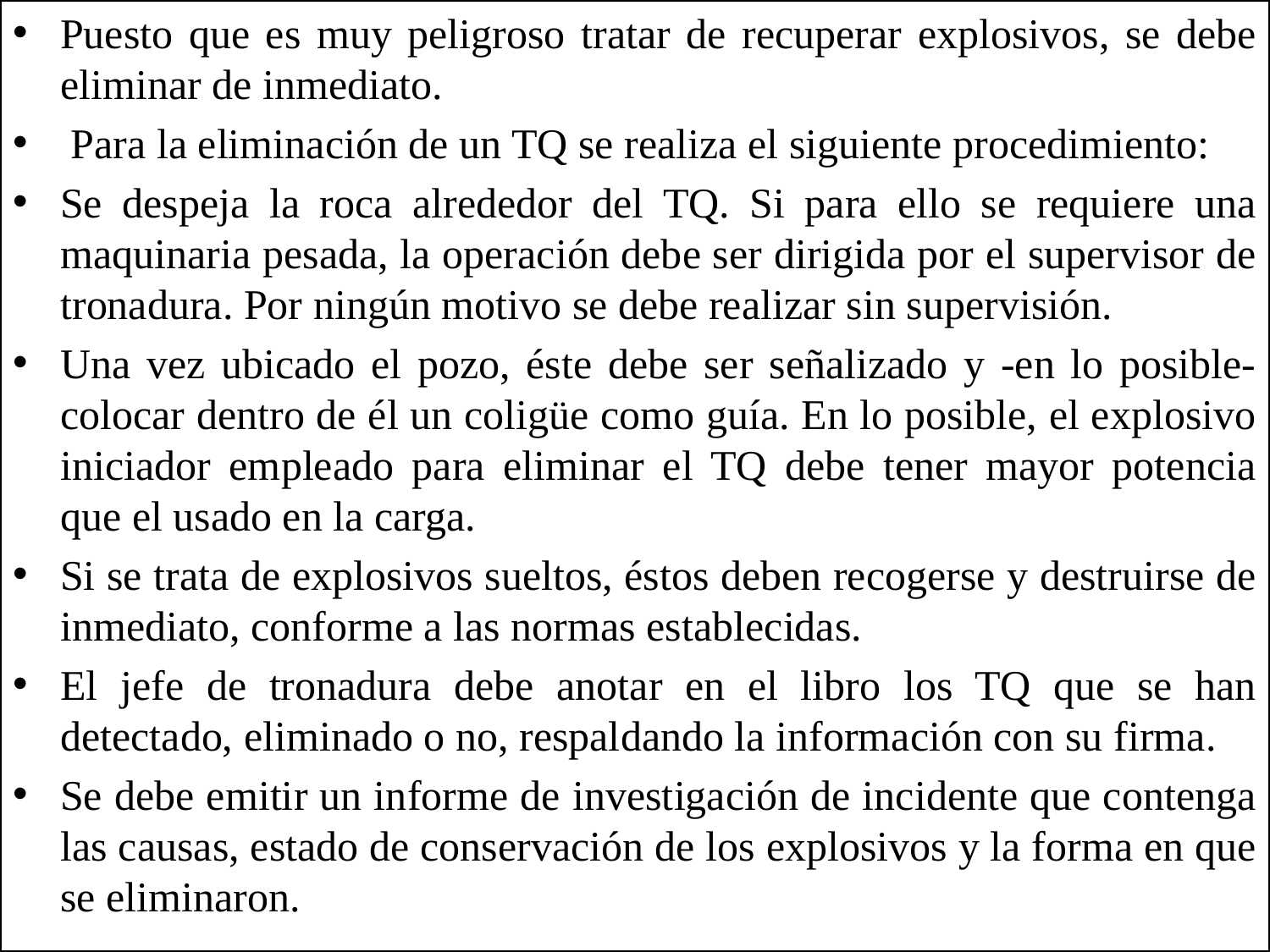

Puesto que es muy peligroso tratar de recuperar explosivos, se debe eliminar de inmediato.
 Para la eliminación de un TQ se realiza el siguiente procedimiento:
Se despeja la roca alrededor del TQ. Si para ello se requiere una maquinaria pesada, la operación debe ser dirigida por el supervisor de tronadura. Por ningún motivo se debe realizar sin supervisión.
Una vez ubicado el pozo, éste debe ser señalizado y -en lo posible- colocar dentro de él un coligüe como guía. En lo posible, el explosivo iniciador empleado para eliminar el TQ debe tener mayor potencia que el usado en la carga.
Si se trata de explosivos sueltos, éstos deben recogerse y destruirse de inmediato, conforme a las normas establecidas.
El jefe de tronadura debe anotar en el libro los TQ que se han detectado, eliminado o no, respaldando la información con su firma.
Se debe emitir un informe de investigación de incidente que contenga las causas, estado de conservación de los explosivos y la forma en que se eliminaron.